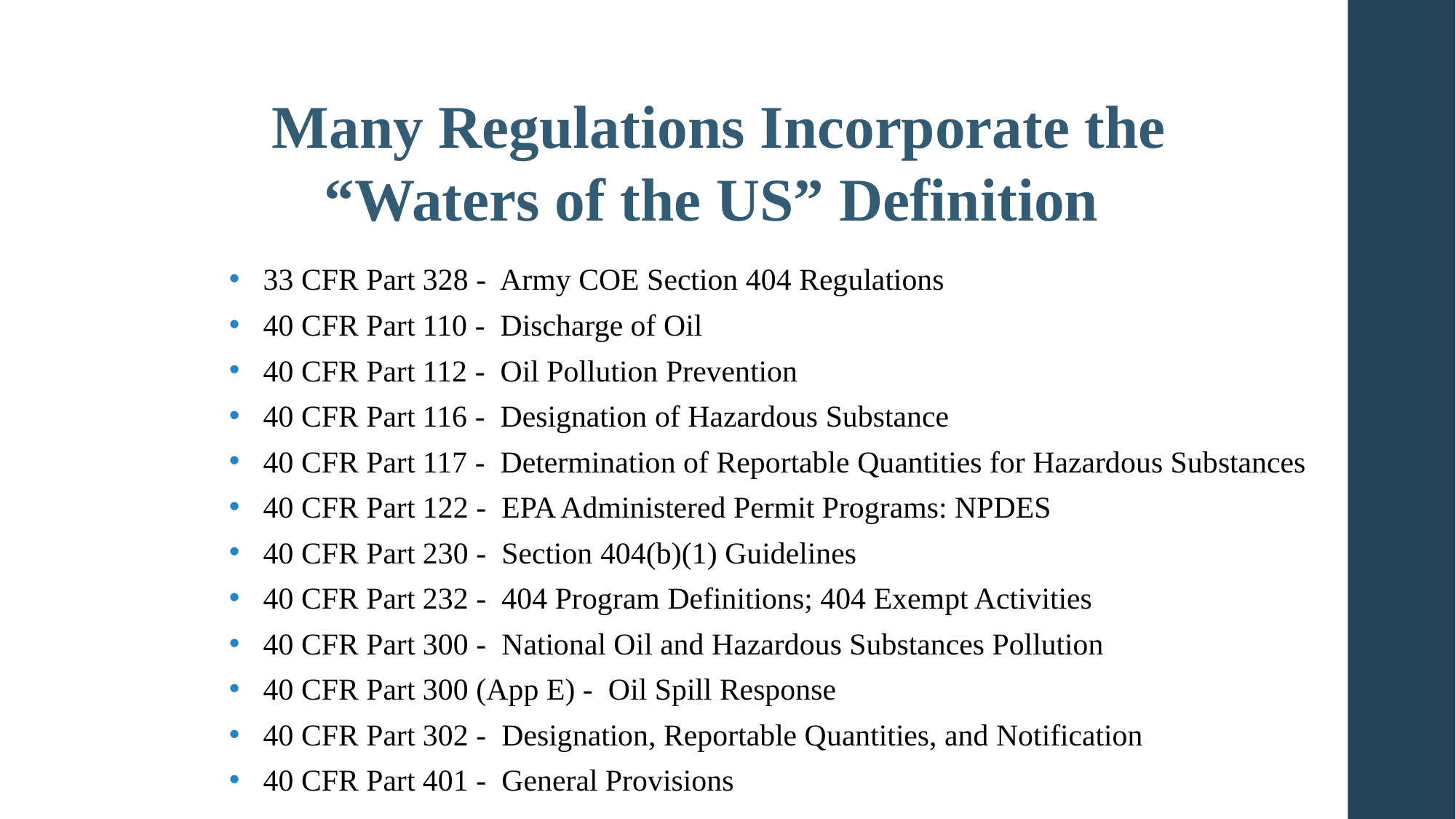

Many Regulations Incorporate the “Waters of the US” Definition

33 CFR Part 328 -  Army COE Section 404 Regulations
40 CFR Part 110 -  Discharge of Oil
40 CFR Part 112 -  Oil Pollution Prevention
40 CFR Part 116 -  Designation of Hazardous Substance
40 CFR Part 117 -  Determination of Reportable Quantities for Hazardous Substances
40 CFR Part 122 -  EPA Administered Permit Programs: NPDES
40 CFR Part 230 -  Section 404(b)(1) Guidelines
40 CFR Part 232 -  404 Program Definitions; 404 Exempt Activities
40 CFR Part 300 -  National Oil and Hazardous Substances Pollution
40 CFR Part 300 (App E) -  Oil Spill Response
40 CFR Part 302 -  Designation, Reportable Quantities, and Notification
40 CFR Part 401 -  General Provisions